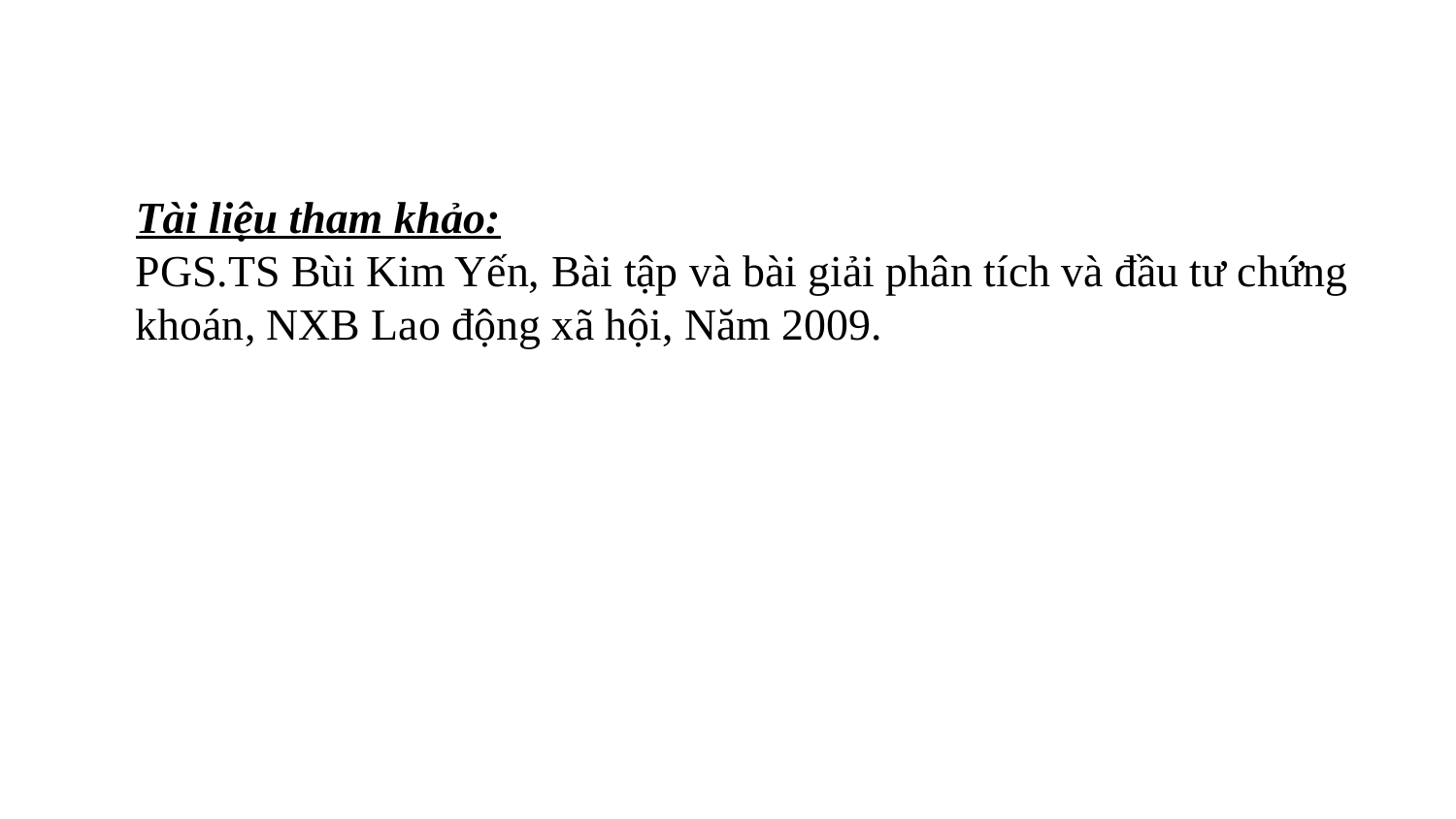

Tài liệu tham khảo:
PGS.TS Bùi Kim Yến, Bài tập và bài giải phân tích và đầu tư chứng khoán, NXB Lao động xã hội, Năm 2009.